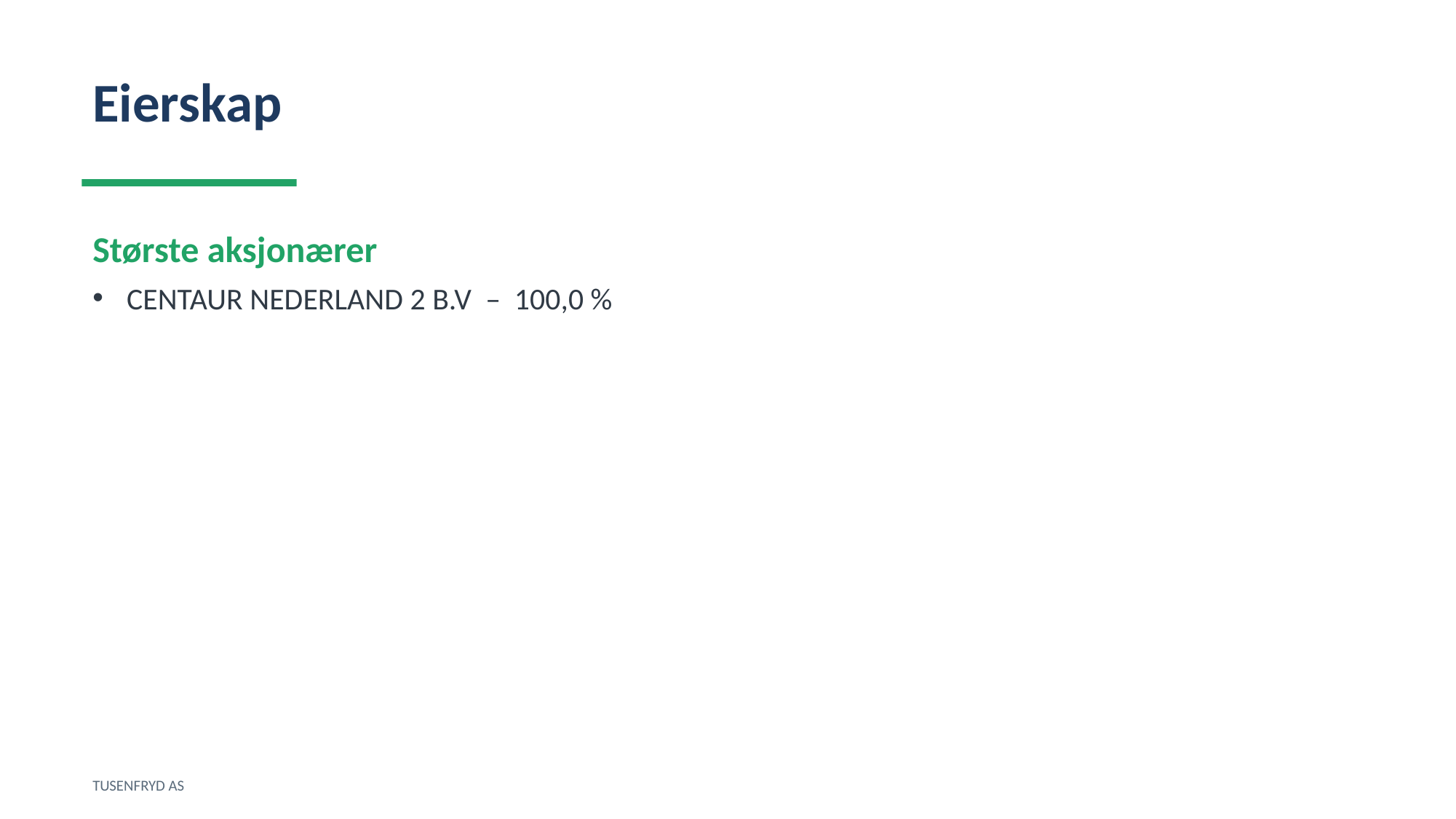

Eierskap

Største aksjonærer
CENTAUR NEDERLAND 2 B.V  –  100,0 %
TUSENFRYD AS